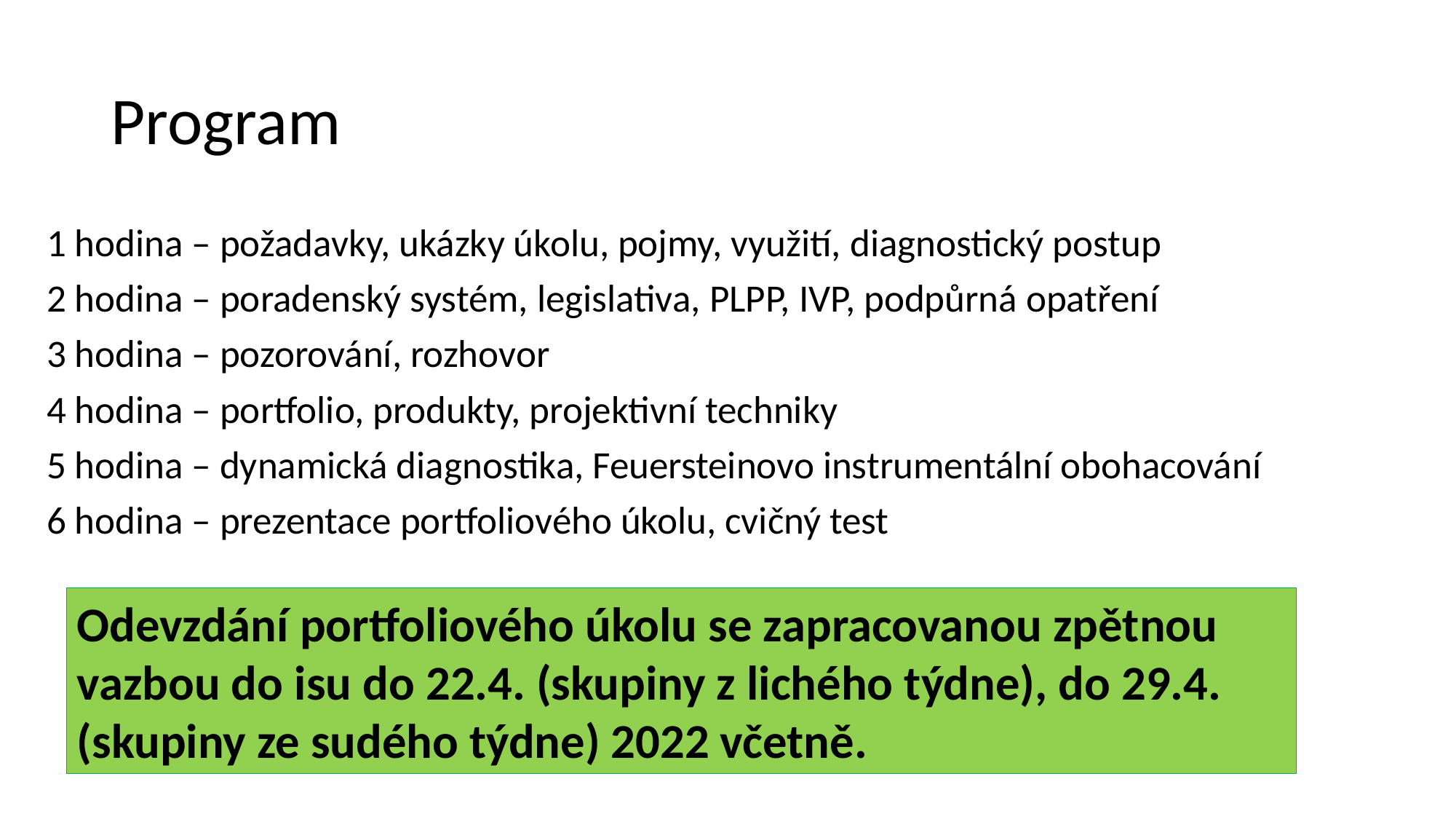

# Program
1 hodina – požadavky, ukázky úkolu, pojmy, využití, diagnostický postup
2 hodina – poradenský systém, legislativa, PLPP, IVP, podpůrná opatření
3 hodina – pozorování, rozhovor
4 hodina – portfolio, produkty, projektivní techniky
5 hodina – dynamická diagnostika, Feuersteinovo instrumentální obohacování
6 hodina – prezentace portfoliového úkolu, cvičný test
Odevzdání portfoliového úkolu se zapracovanou zpětnou vazbou do isu do 22.4. (skupiny z lichého týdne), do 29.4. (skupiny ze sudého týdne) 2022 včetně.